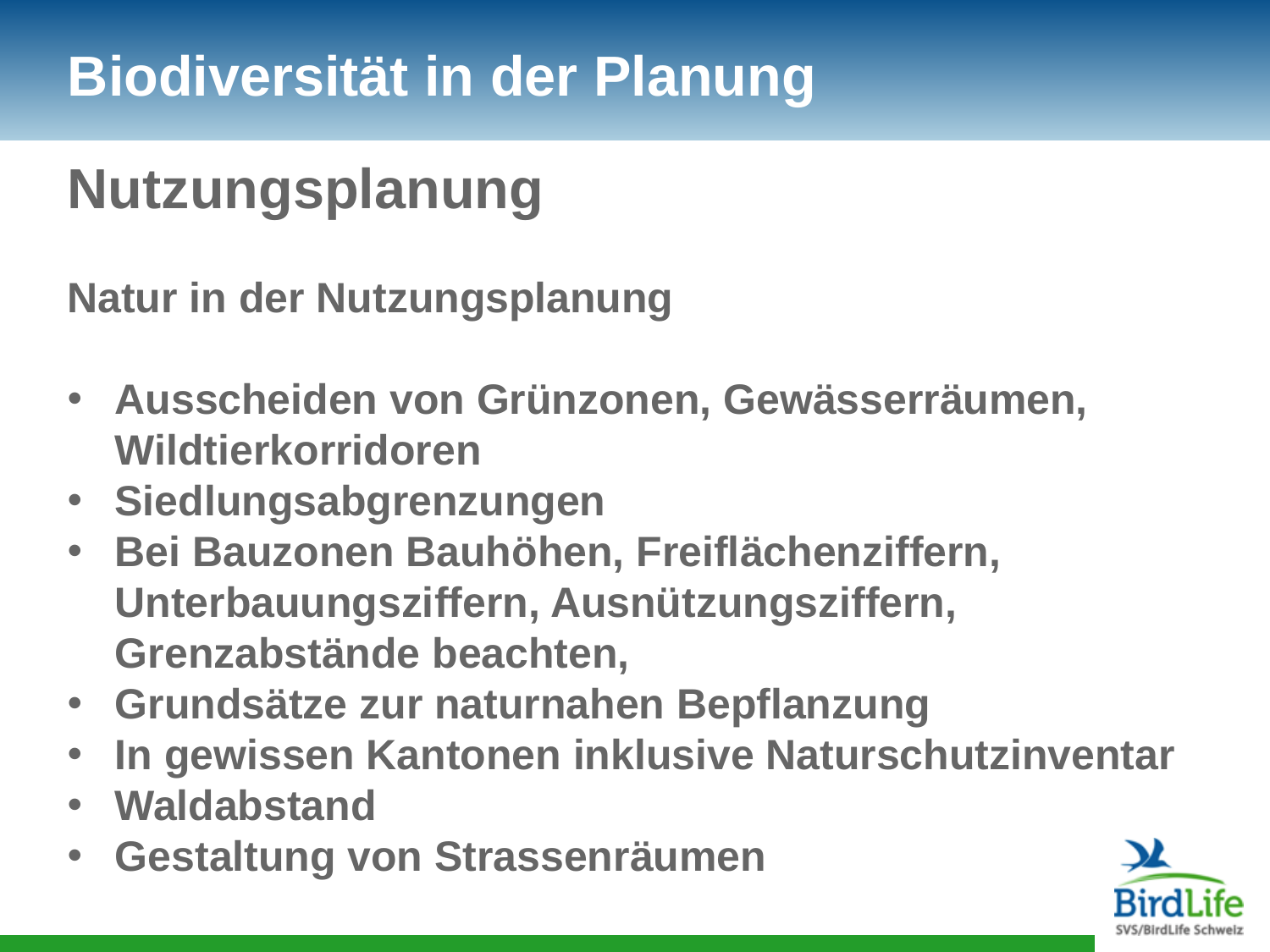

# Biodiversität in der Planung
Nutzungsplanung

Natur in der Nutzungsplanung

Ausscheiden von Grünzonen, Gewässerräumen, Wildtierkorridoren
Siedlungsabgrenzungen
Bei Bauzonen Bauhöhen, Freiflächenziffern, Unterbauungsziffern, Ausnützungsziffern, Grenzabstände beachten,
Grundsätze zur naturnahen Bepflanzung
In gewissen Kantonen inklusive Naturschutzinventar
Waldabstand
Gestaltung von Strassenräumen

 -